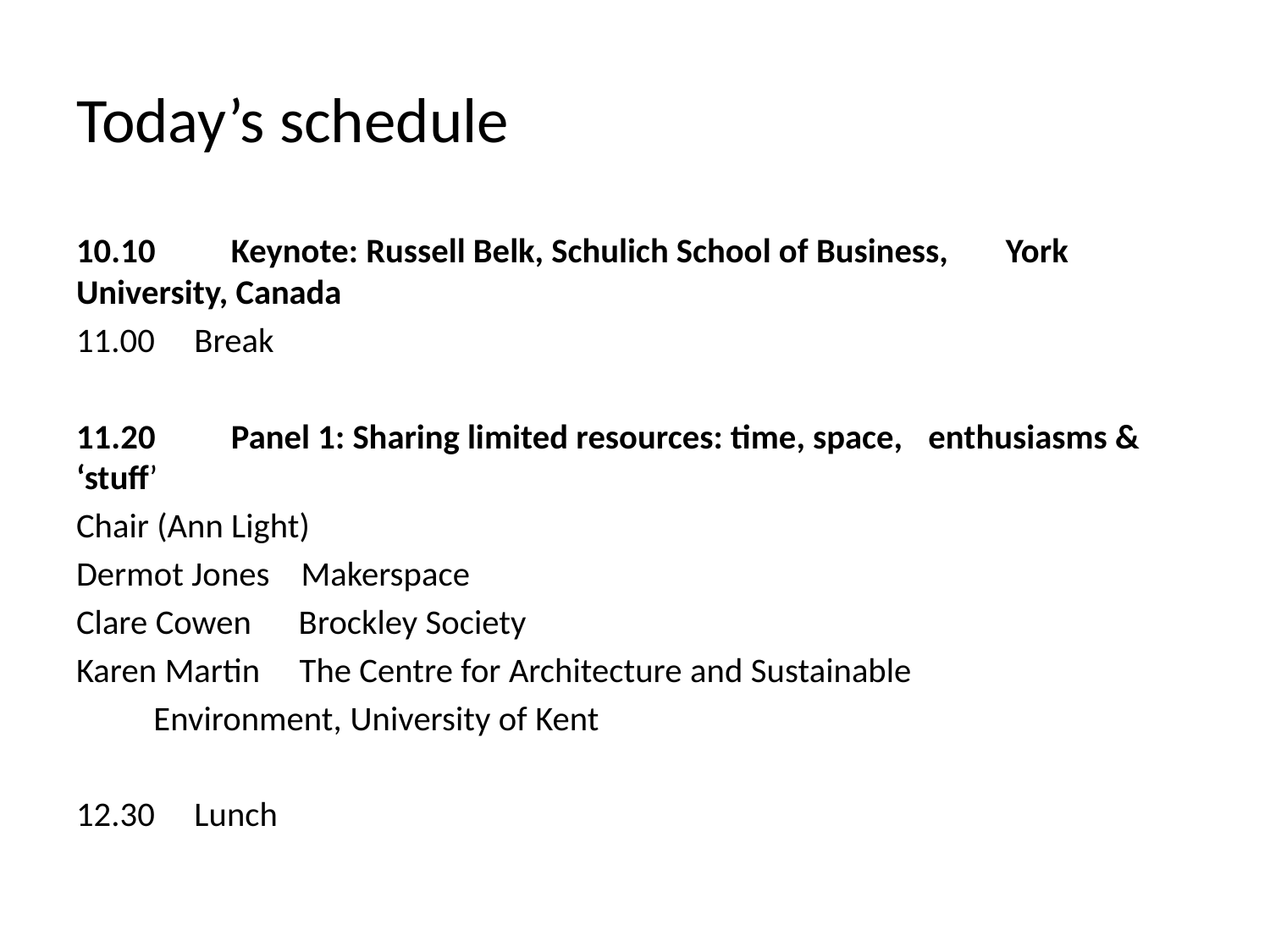

# Today’s schedule
10.10 		Keynote: Russell Belk, Schulich School of Business, 		York University, Canada
11.00     Break

11.20 		Panel 1: Sharing limited resources: time, space, 		enthusiasms & ‘stuff’
Chair (Ann Light)
Dermot Jones    Makerspace
Clare Cowen      Brockley Society
Karen Martin     The Centre for Architecture and Sustainable
		Environment, University of Kent

12.30     Lunch